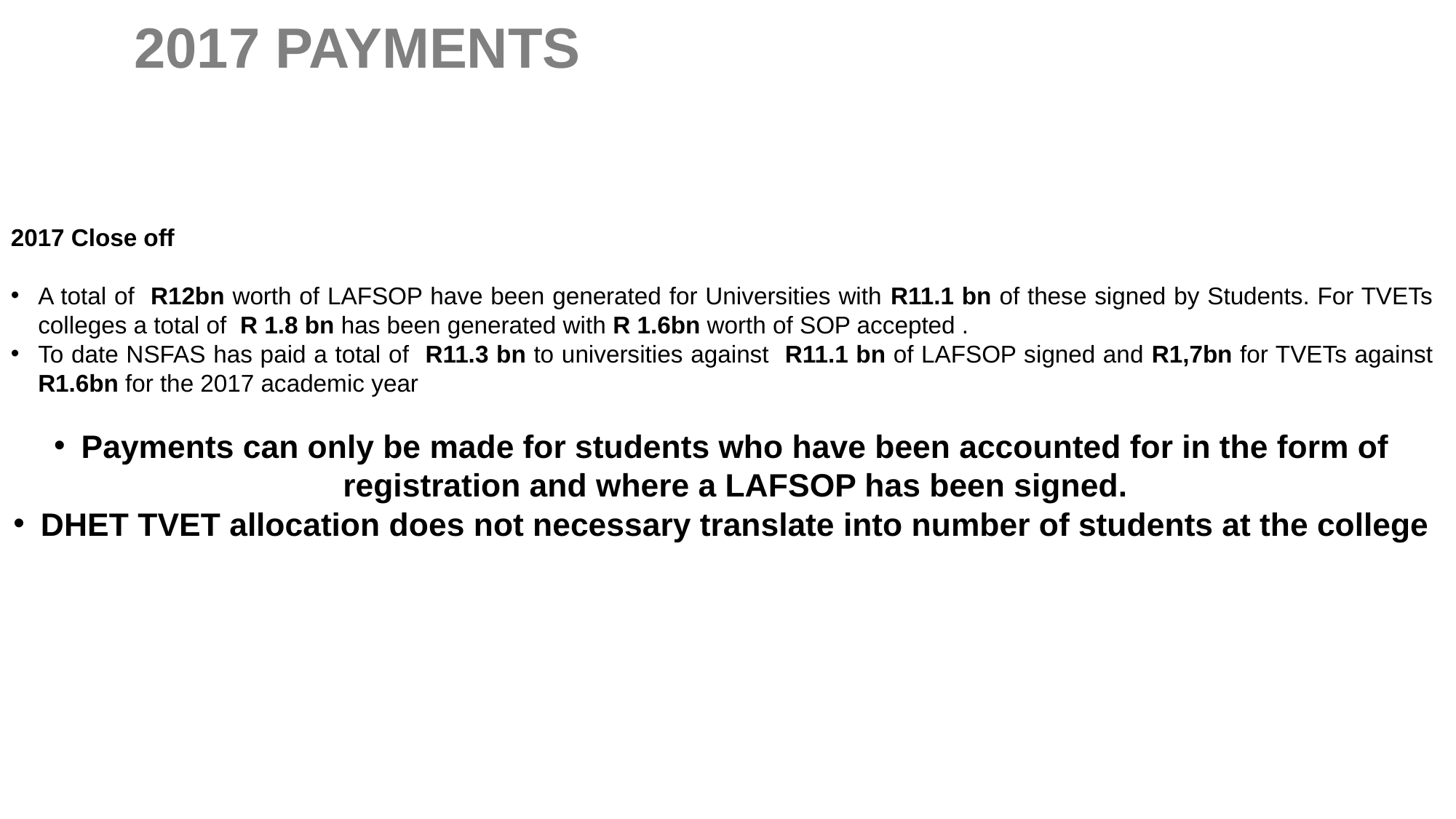

2017 PAYMENTS

2017 Close off

A total of  R12bn worth of LAFSOP have been generated for Universities with R11.1 bn of these signed by Students. For TVETs colleges a total of  R 1.8 bn has been generated with R 1.6bn worth of SOP accepted .
To date NSFAS has paid a total of  R11.3 bn to universities against  R11.1 bn of LAFSOP signed and R1,7bn for TVETs against R1.6bn for the 2017 academic year

Payments can only be made for students who have been accounted for in the form of registration and where a LAFSOP has been signed.
DHET TVET allocation does not necessary translate into number of students at the college